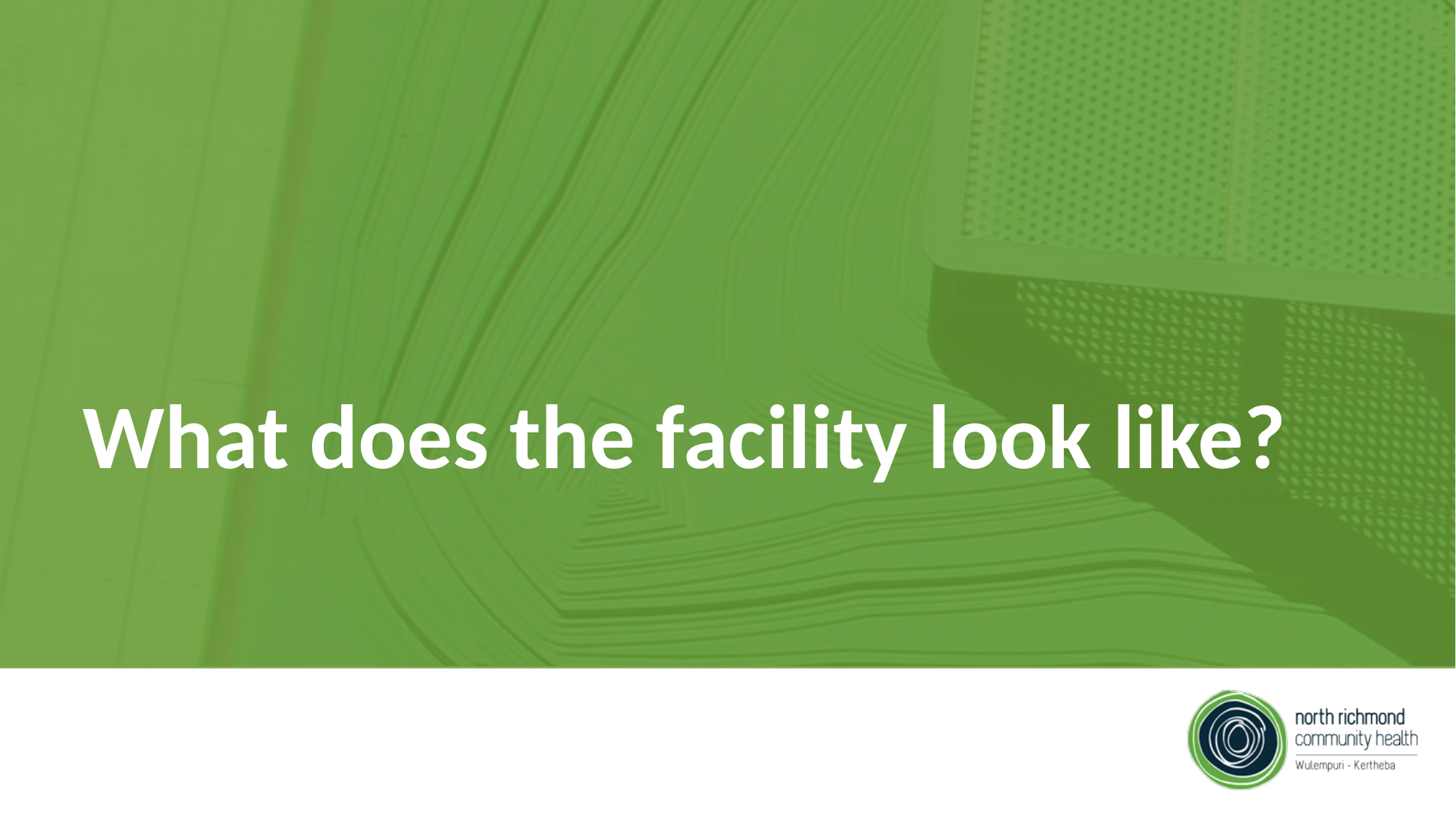

# What does the facility look like?